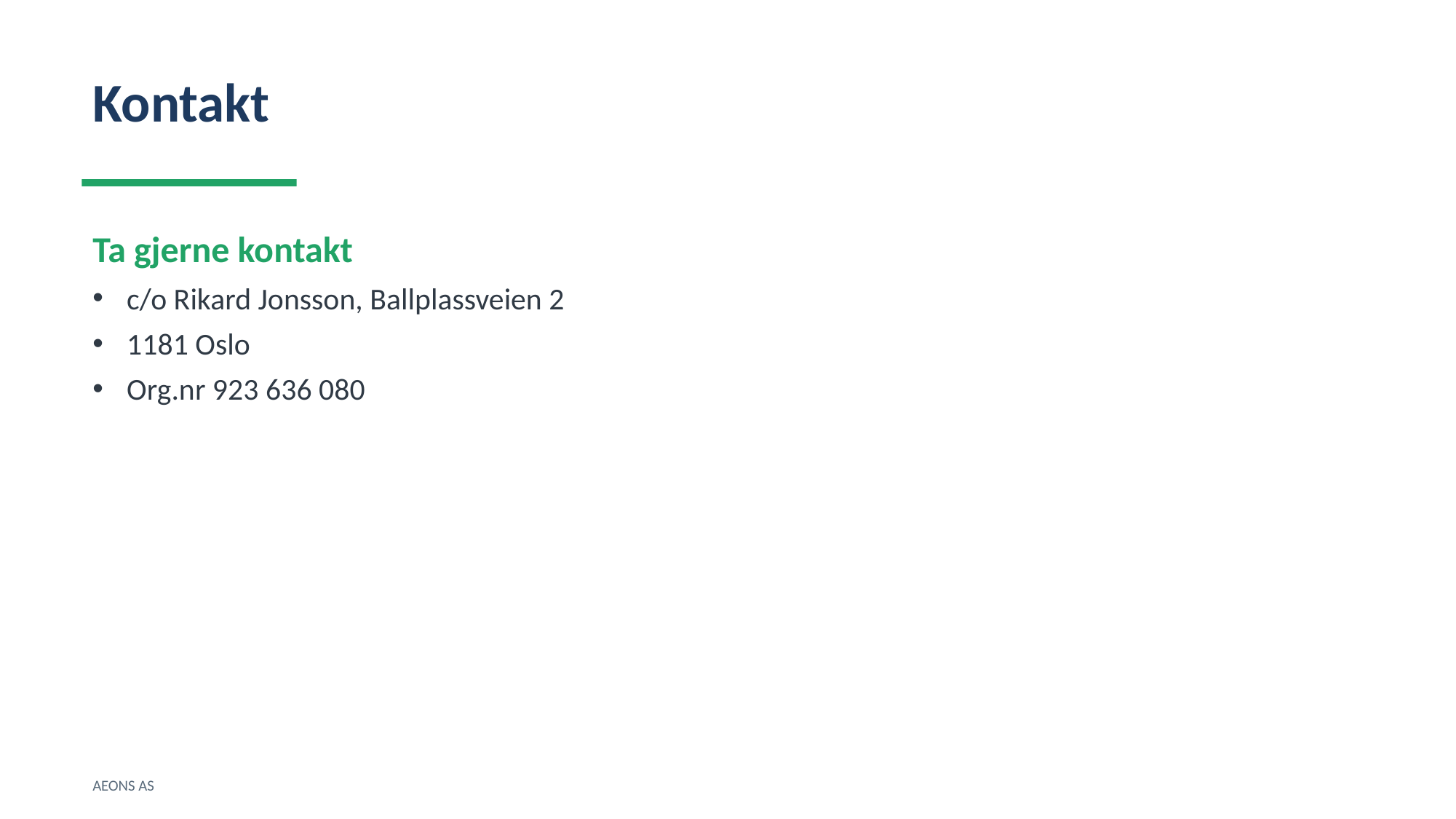

Kontakt

Ta gjerne kontakt
c/o Rikard Jonsson, Ballplassveien 2
1181 Oslo
Org.nr 923 636 080
AEONS AS